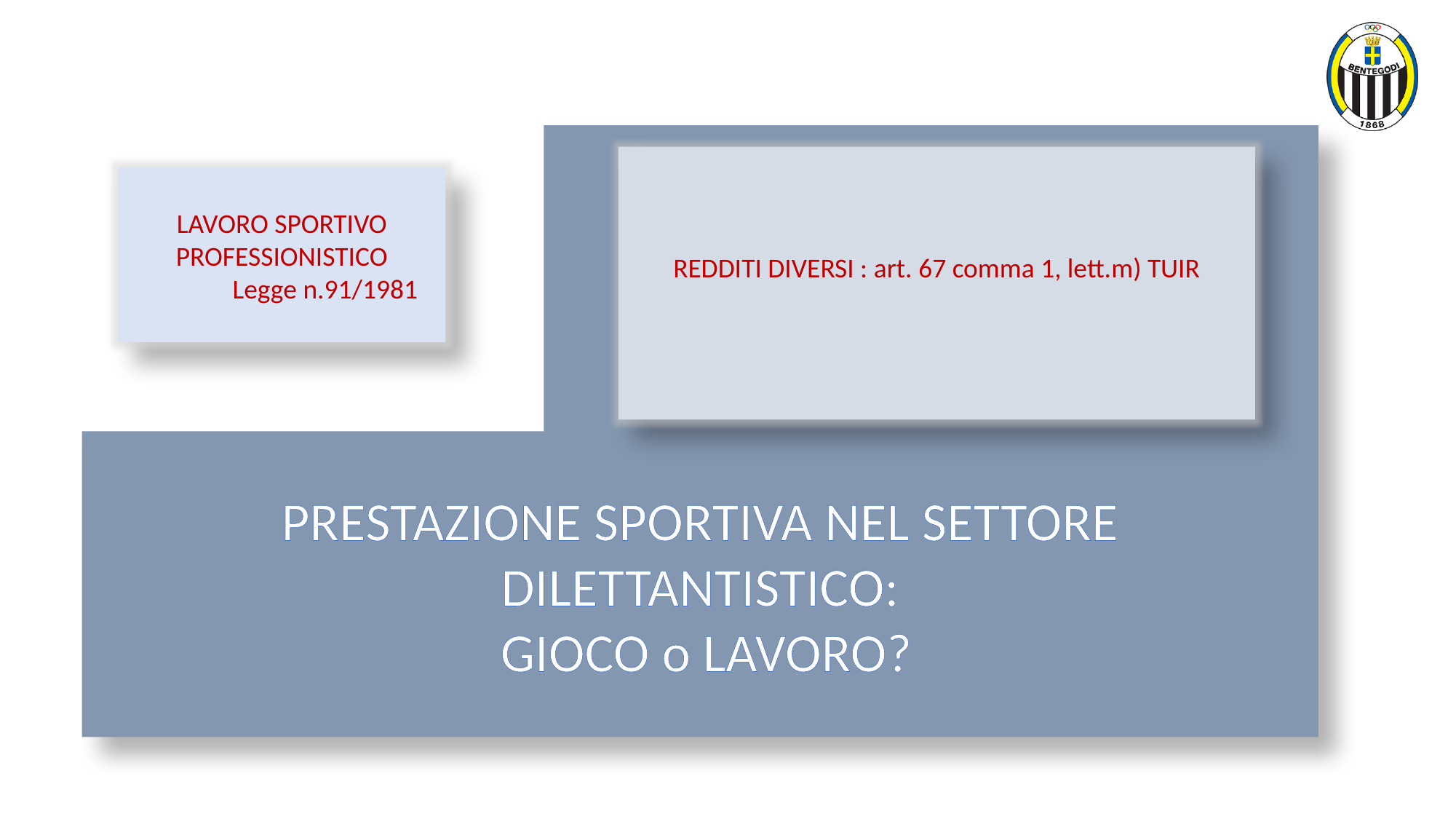

PRESTAZIONE SPORTIVA NEL SETTORE DILETTANTISTICO:
 GIOCO o LAVORO?

REDDITI DIVERSI : art. 67 comma 1, lett.m) TUIR

LAVORO SPORTIVO PROFESSIONISTICO
              Legge n.91/1981

Webinar n. 18